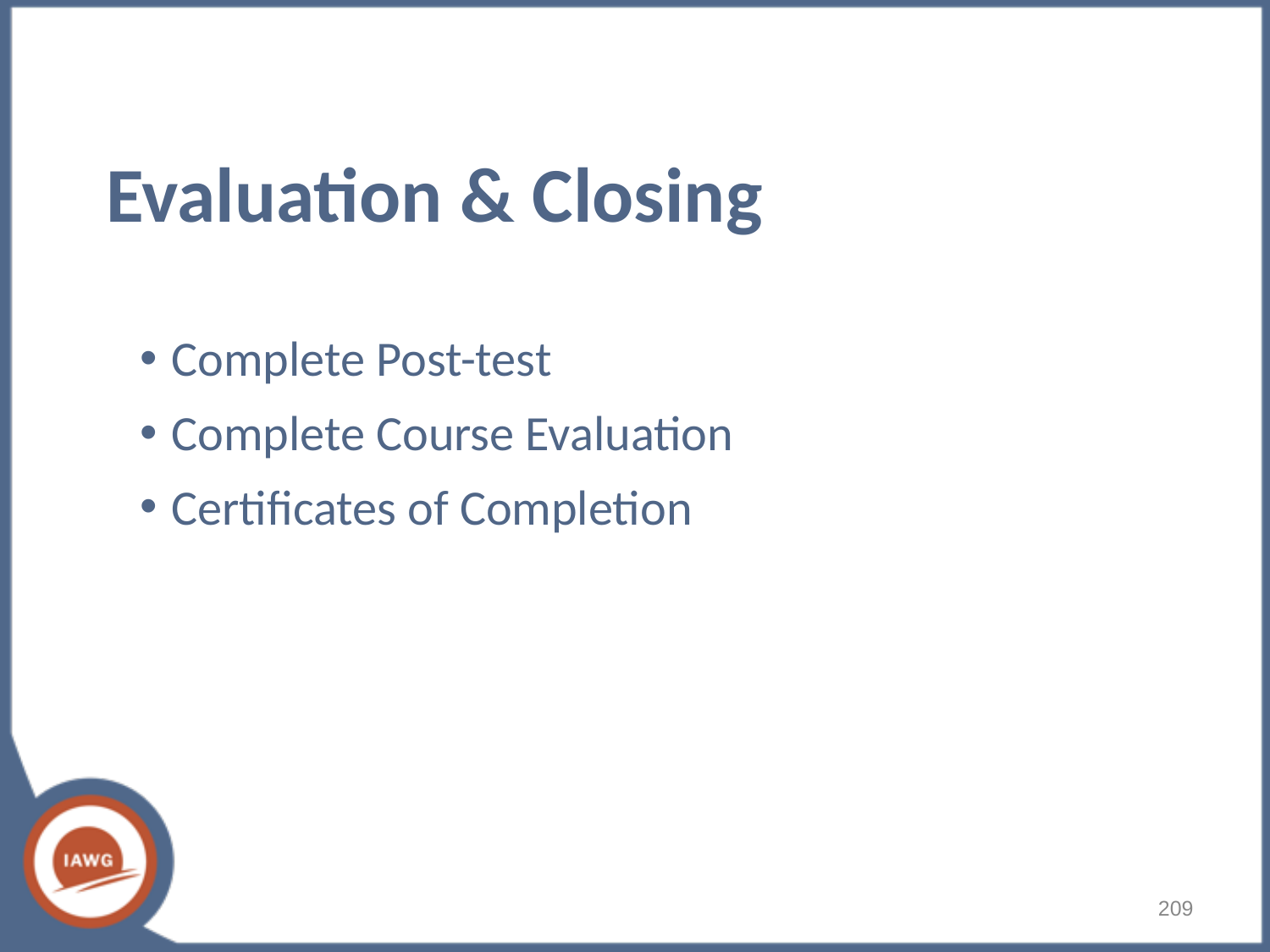

# Evaluation & Closing
Complete Post-test
Complete Course Evaluation
Certificates of Completion
209